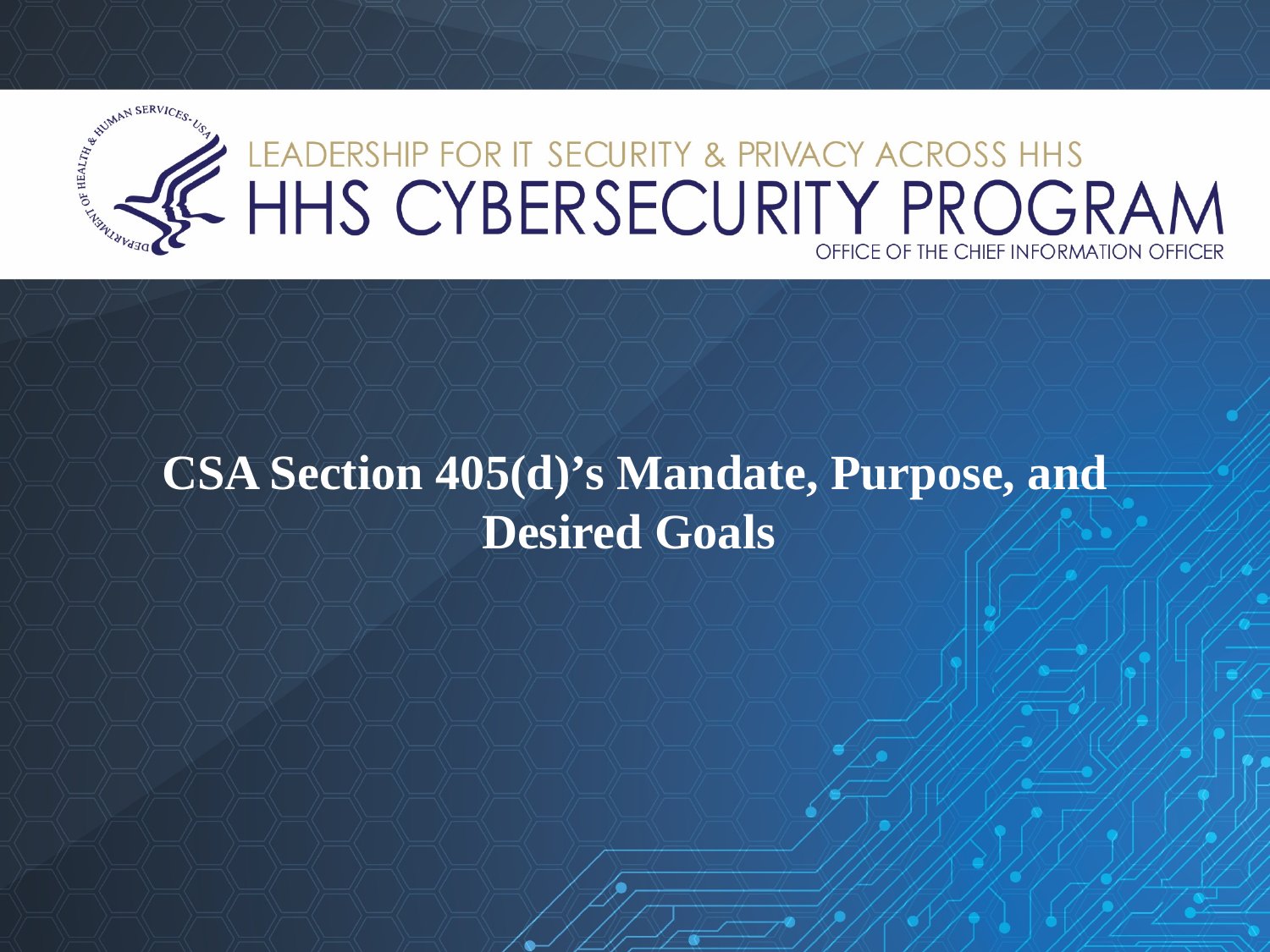

# CSA Section 405(d)’s Mandate, Purpose, and Desired Goals